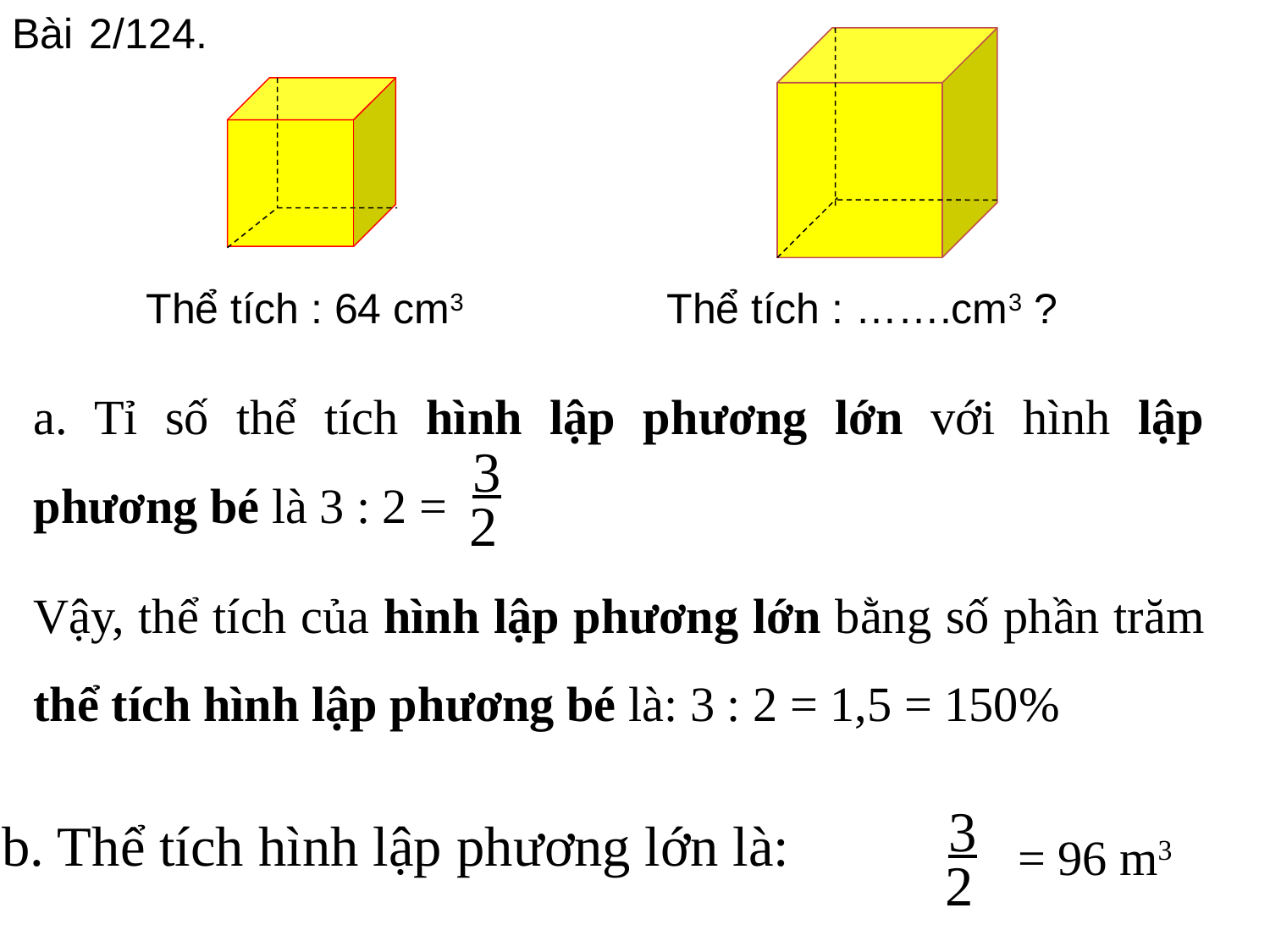

Bài 2/124.

Thể tích : 64 cm3
Thể tích : …….cm3 ?
a. Tỉ số thể tích hình lập phương lớn với hình lập phương bé là 3 : 2 =
Vậy, thể tích của hình lập phương lớn bằng số phần trăm thể tích hình lập phương bé là: 3 : 2 = 1,5 = 150%
3
2
                                                  64 x
3
2
b. Thể tích hình lập phương lớn là:
= 96 m3